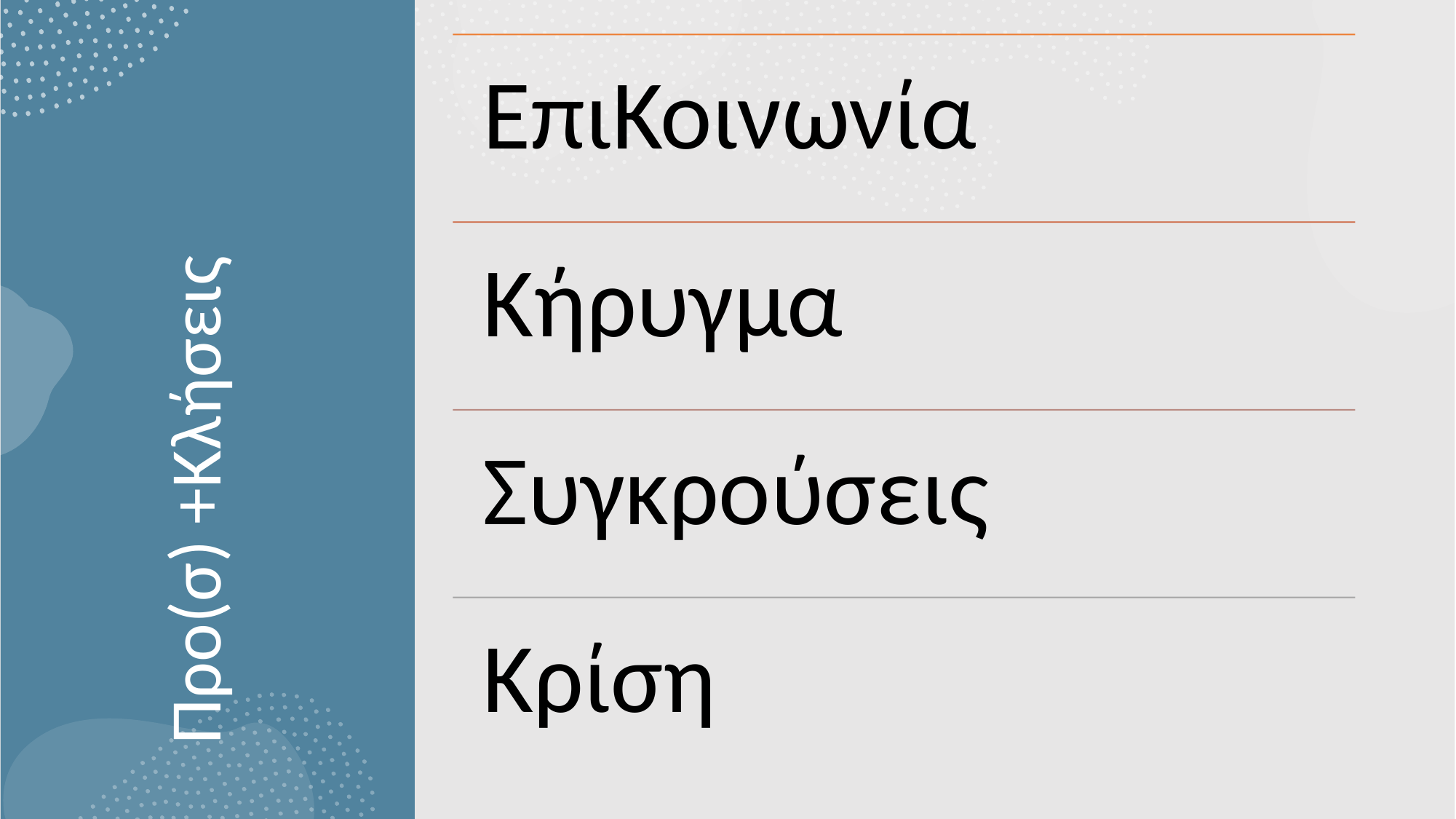

ΕπιΚοινωνία
Κήρυγμα
Συγκρούσεις
Κρίση
# Προ(σ) +Κλήσεις